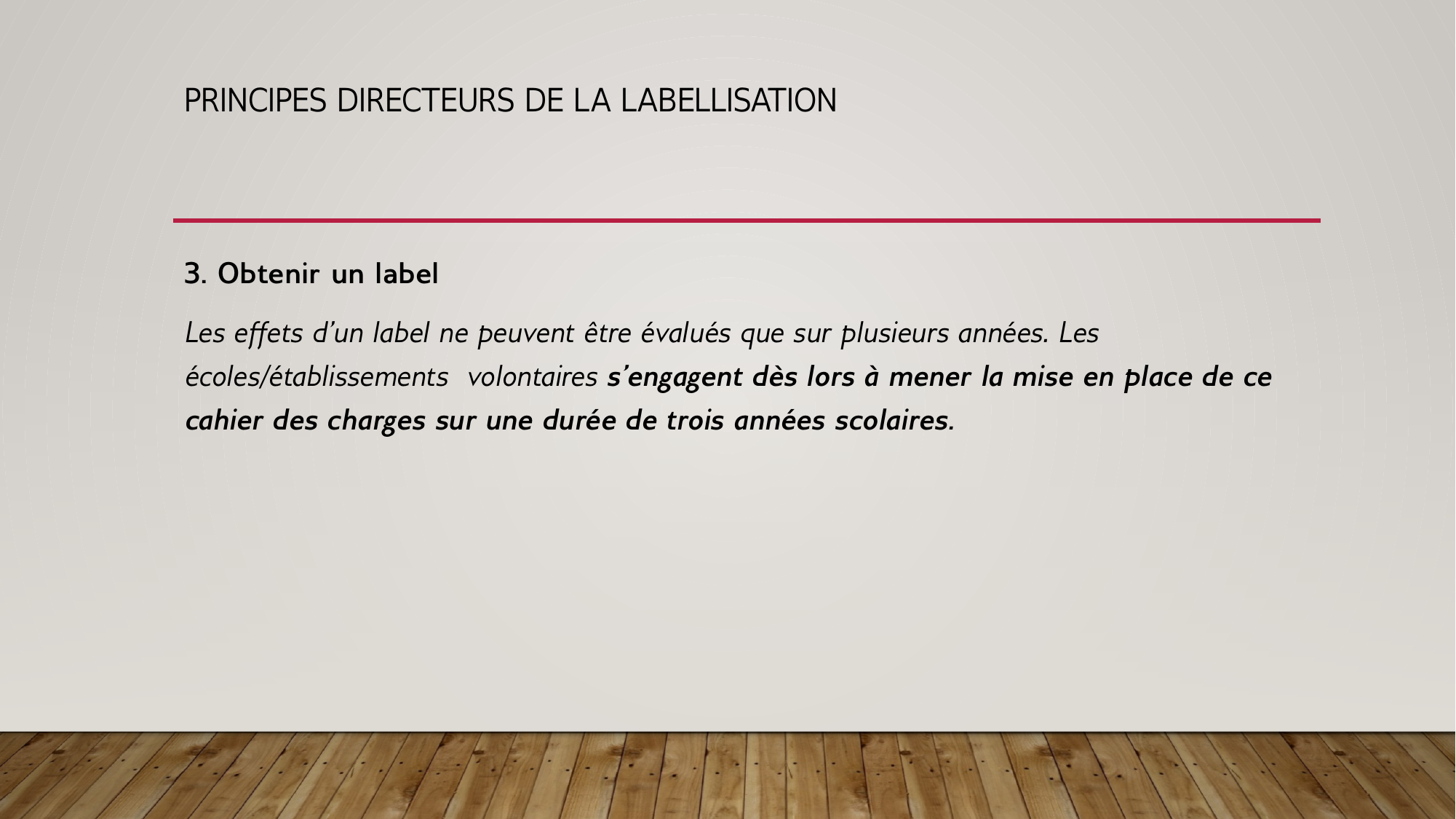

# Principes directeurs de la labellisation
3. Obtenir un label
Les effets d’un label ne peuvent être évalués que sur plusieurs années. Les écoles/établissements  volontaires s’engagent dès lors à mener la mise en place de ce cahier des charges sur une durée de trois années scolaires.